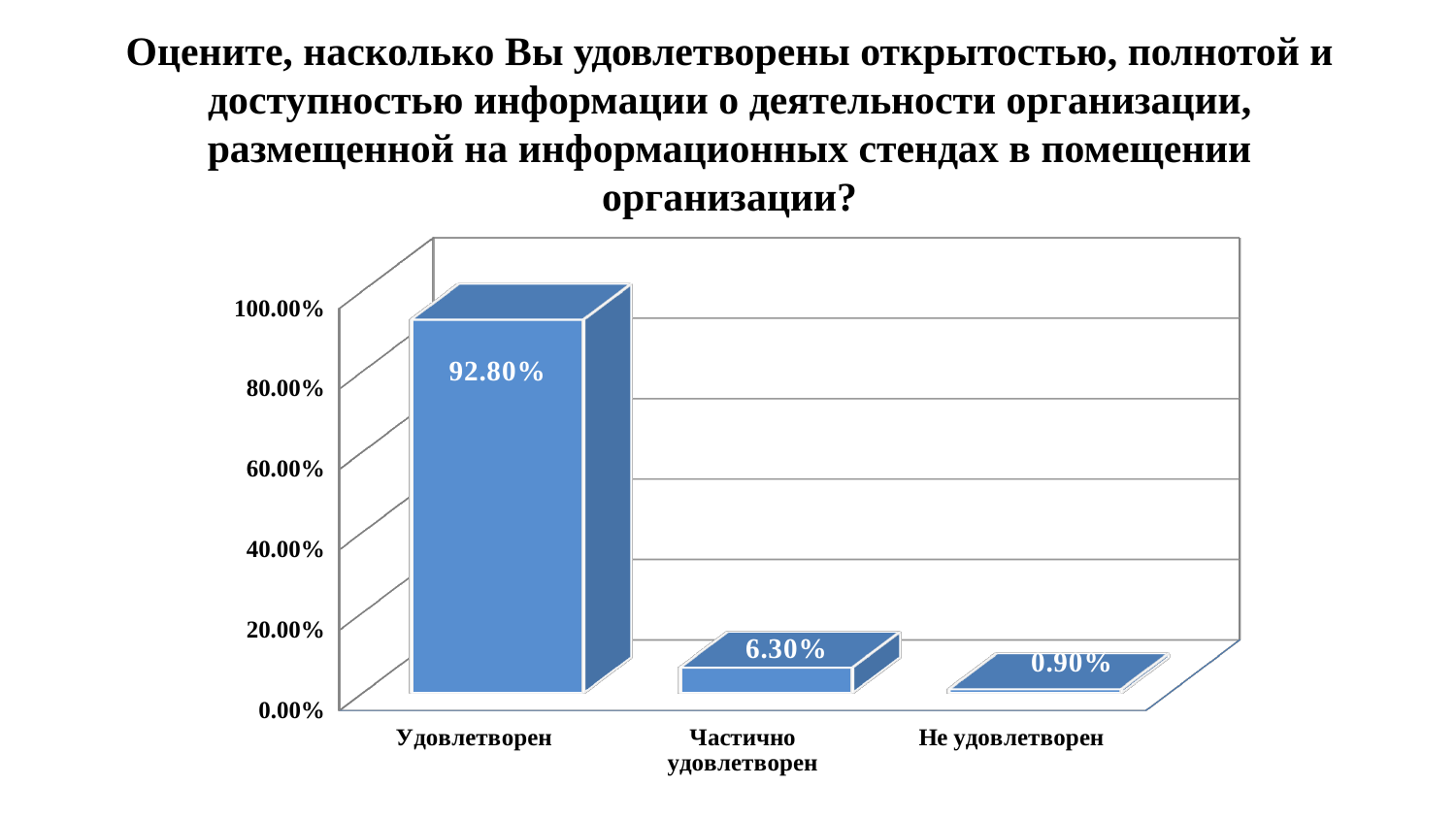

# Оцените, насколько Вы удовлетворены открытостью, полнотой и доступностью информации о деятельности организации, размещенной на информационных стендах в помещении организации?

[unsupported chart]